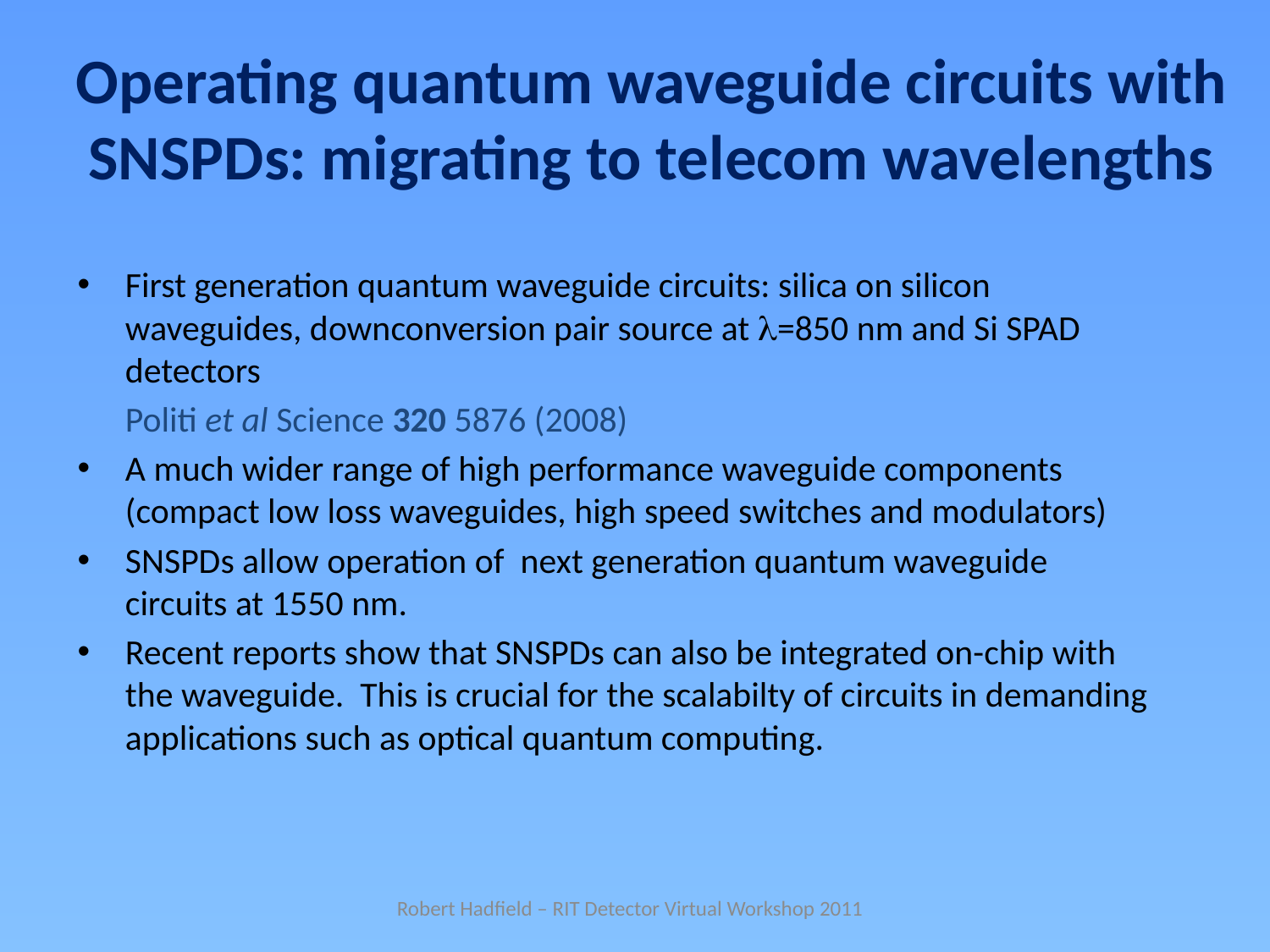

# Operating quantum waveguide circuits with SNSPDs: migrating to telecom wavelengths
First generation quantum waveguide circuits: silica on silicon waveguides, downconversion pair source at λ=850 nm and Si SPAD detectors
	Politi et al Science 320 5876 (2008)
A much wider range of high performance waveguide components (compact low loss waveguides, high speed switches and modulators)
SNSPDs allow operation of  next generation quantum waveguide circuits at 1550 nm.
Recent reports show that SNSPDs can also be integrated on-chip with the waveguide.  This is crucial for the scalabilty of circuits in demanding applications such as optical quantum computing.

Robert Hadfield – RIT Detector Virtual Workshop 2011